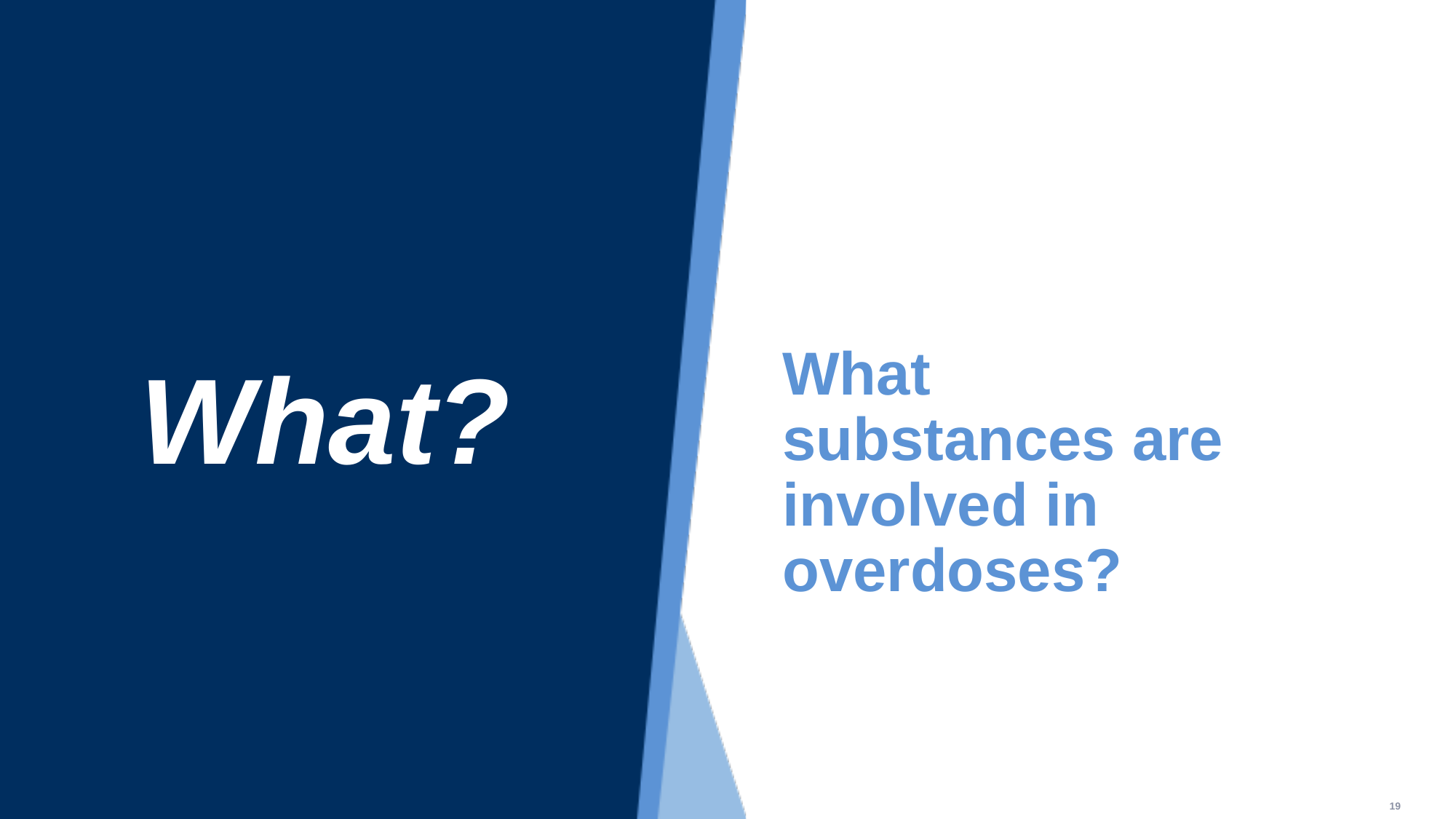

# What substances are involved in overdoses?
What?
19